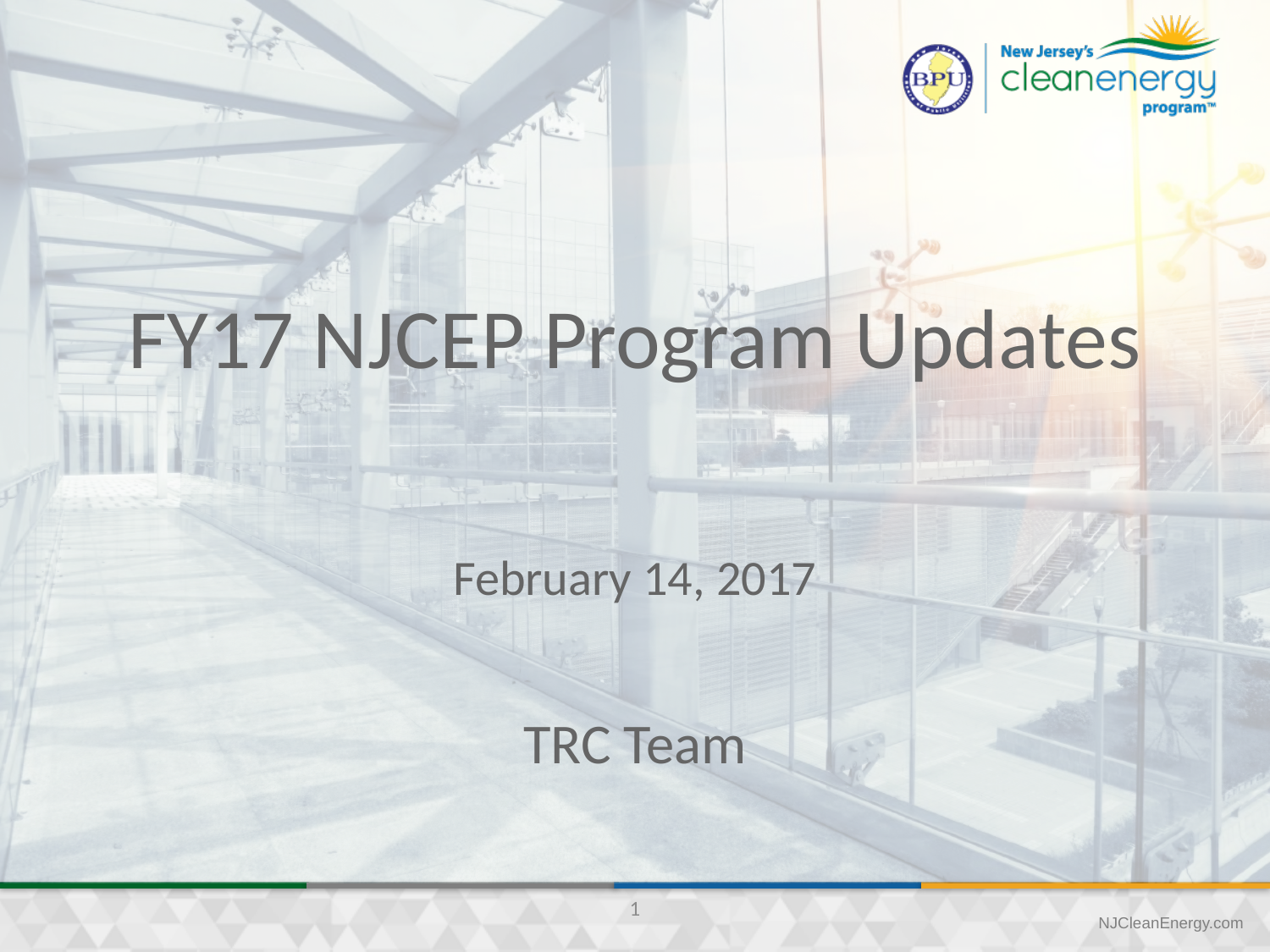

FY17 NJCEP Program Updates
February 14, 2017
TRC Team
1